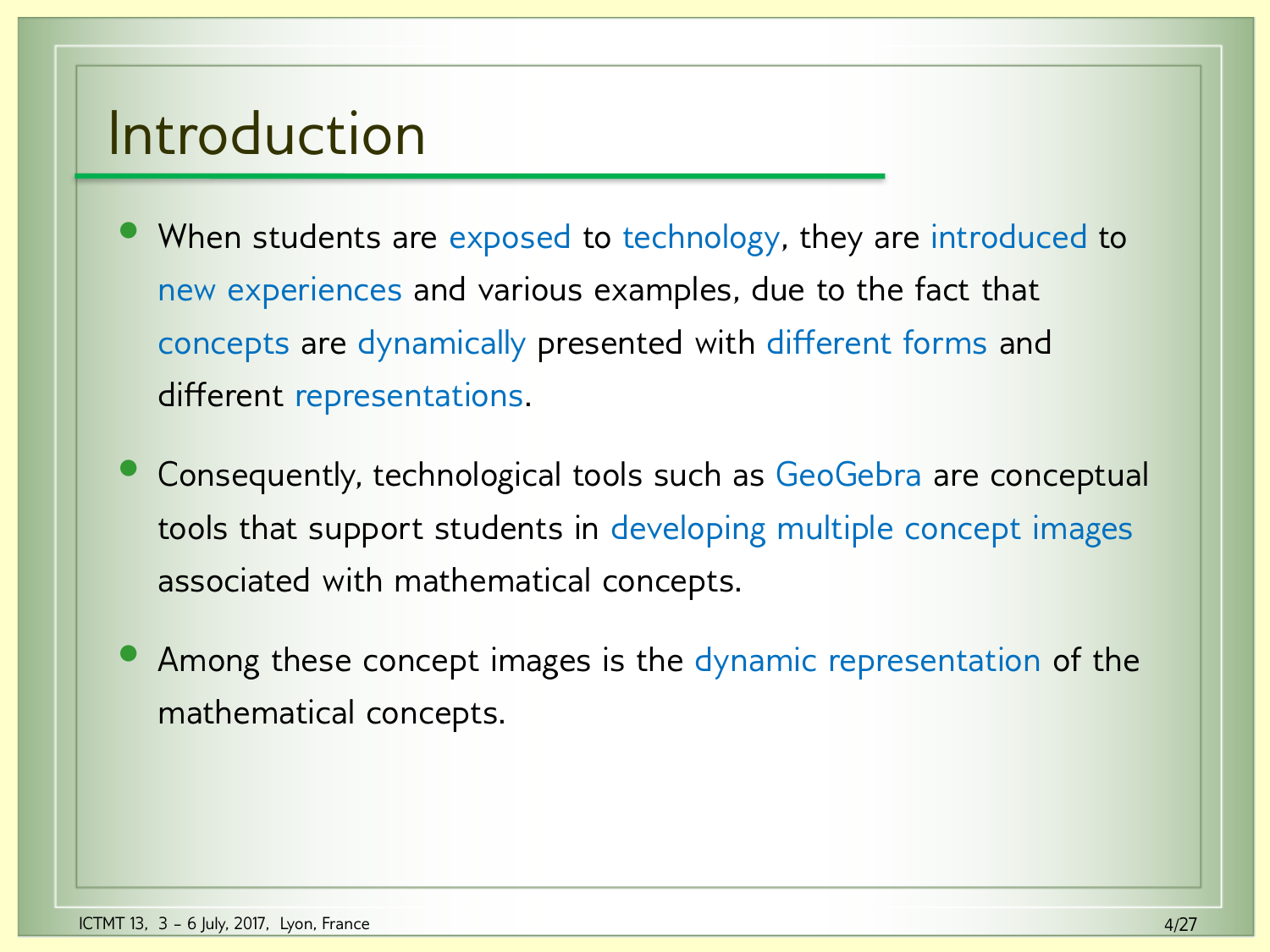

# Introduction
When students are exposed to technology, they are introduced to new experiences and various examples, due to the fact that concepts are dynamically presented with different forms and different representations.
Consequently, technological tools such as GeoGebra are conceptual tools that support students in developing multiple concept images associated with mathematical concepts.
Among these concept images is the dynamic representation of the mathematical concepts.